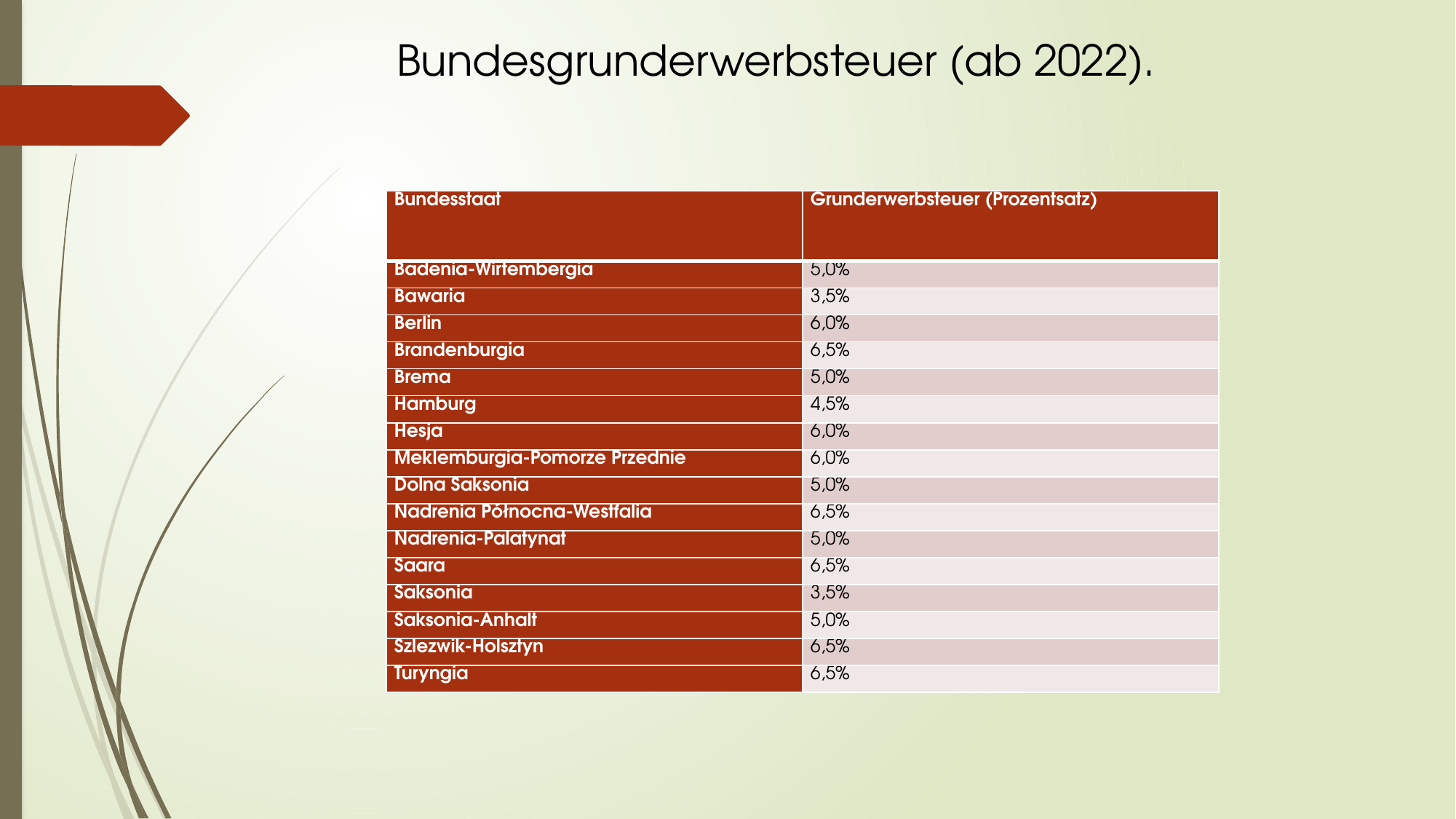

Bundesgrunderwerbsteuer (ab 2022).
| Bundesstaat | Grunderwerbsteuer (Prozentsatz) |
| --- | --- |
| Badenia-Wirtembergia | 5,0% |
| Bawaria | 3,5% |
| Berlin | 6,0% |
| Brandenburgia | 6,5% |
| Brema | 5,0% |
| Hamburg | 4,5% |
| Hesja | 6,0% |
| Meklemburgia-Pomorze Przednie | 6,0% |
| Dolna Saksonia | 5,0% |
| Nadrenia Północna-Westfalia | 6,5% |
| Nadrenia-Palatynat | 5,0% |
| Saara | 6,5% |
| Saksonia | 3,5% |
| Saksonia-Anhalt | 5,0% |
| Szlezwik-Holsztyn | 6,5% |
| Turyngia | 6,5% |